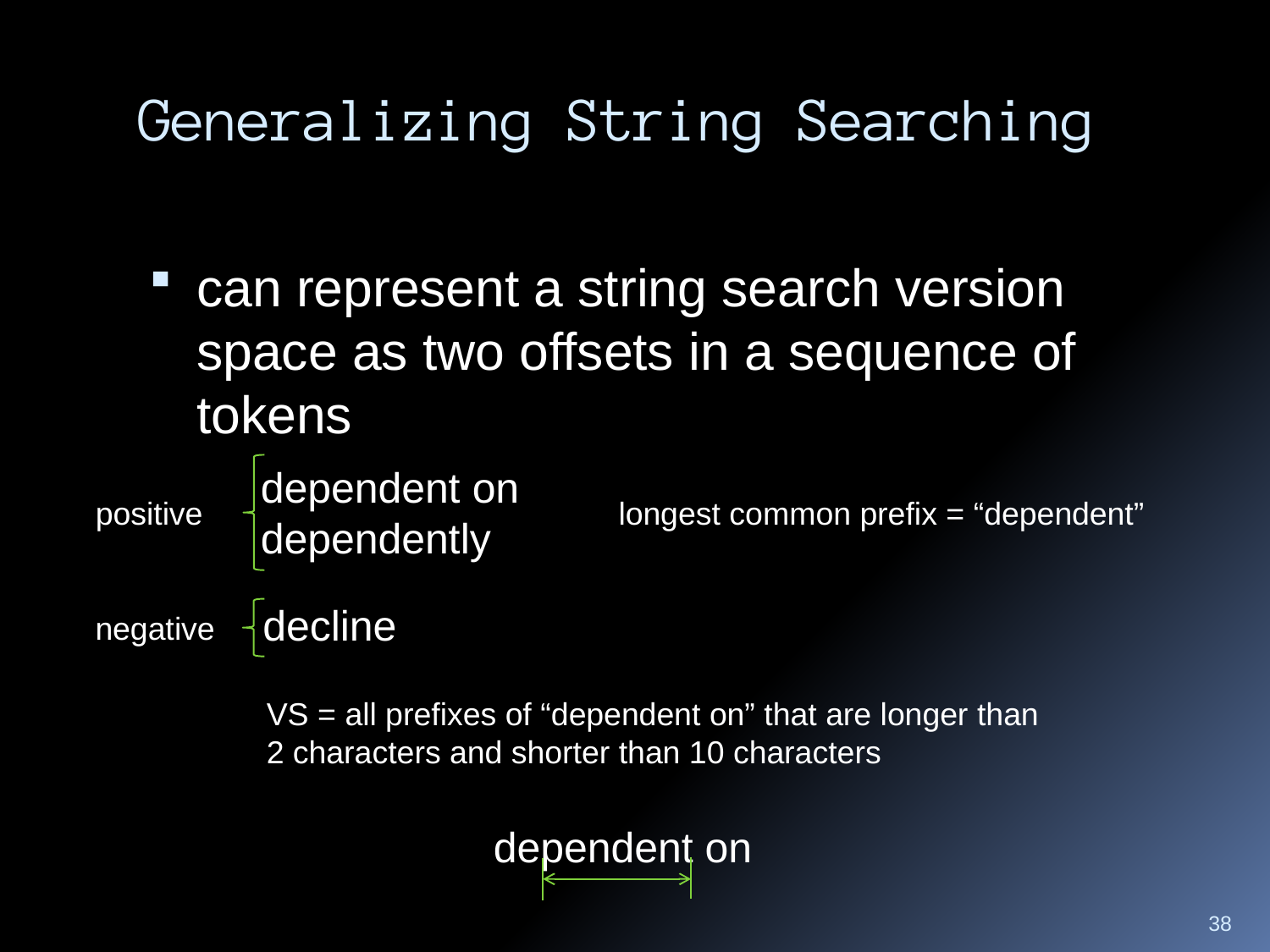

# Generalizing String Searching
can represent a string search version space as two offsets in a sequence of tokens

dependent on
dependently
positive
longest common prefix = “dependent”
decline

negative
VS = all prefixes of “dependent on” that are longer than 2 characters and shorter than 10 characters
dependent on
38